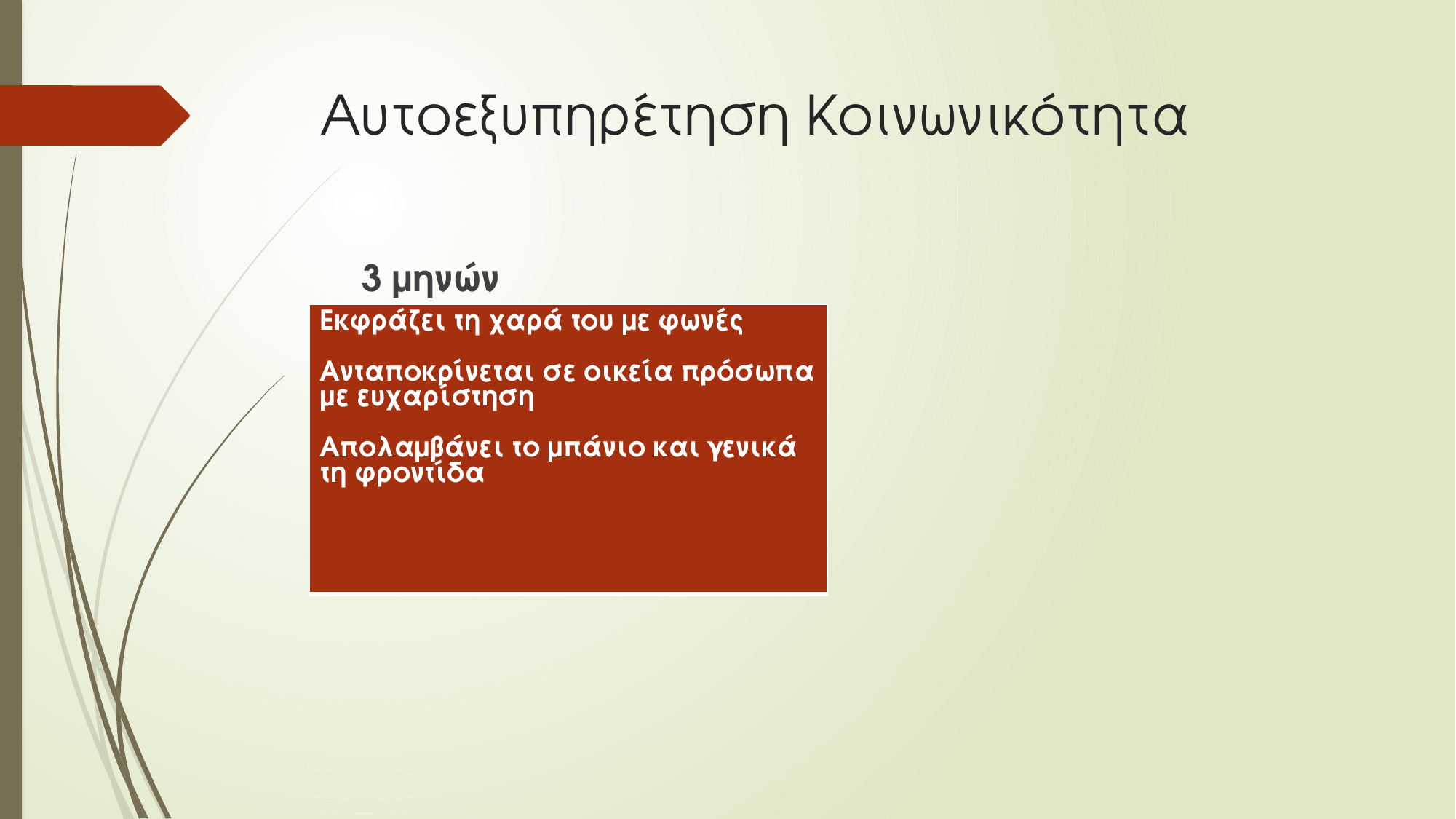

# Αυτοεξυπηρέτηση Κοινωνικότητα

3 μηνών

| Εκφράζει τη χαρά του με φωνές Ανταποκρίνεται σε οικεία πρόσωπα με ευχαρίστηση Απολαμβάνει το μπάνιο και γενικά τη φροντίδα |
| --- |